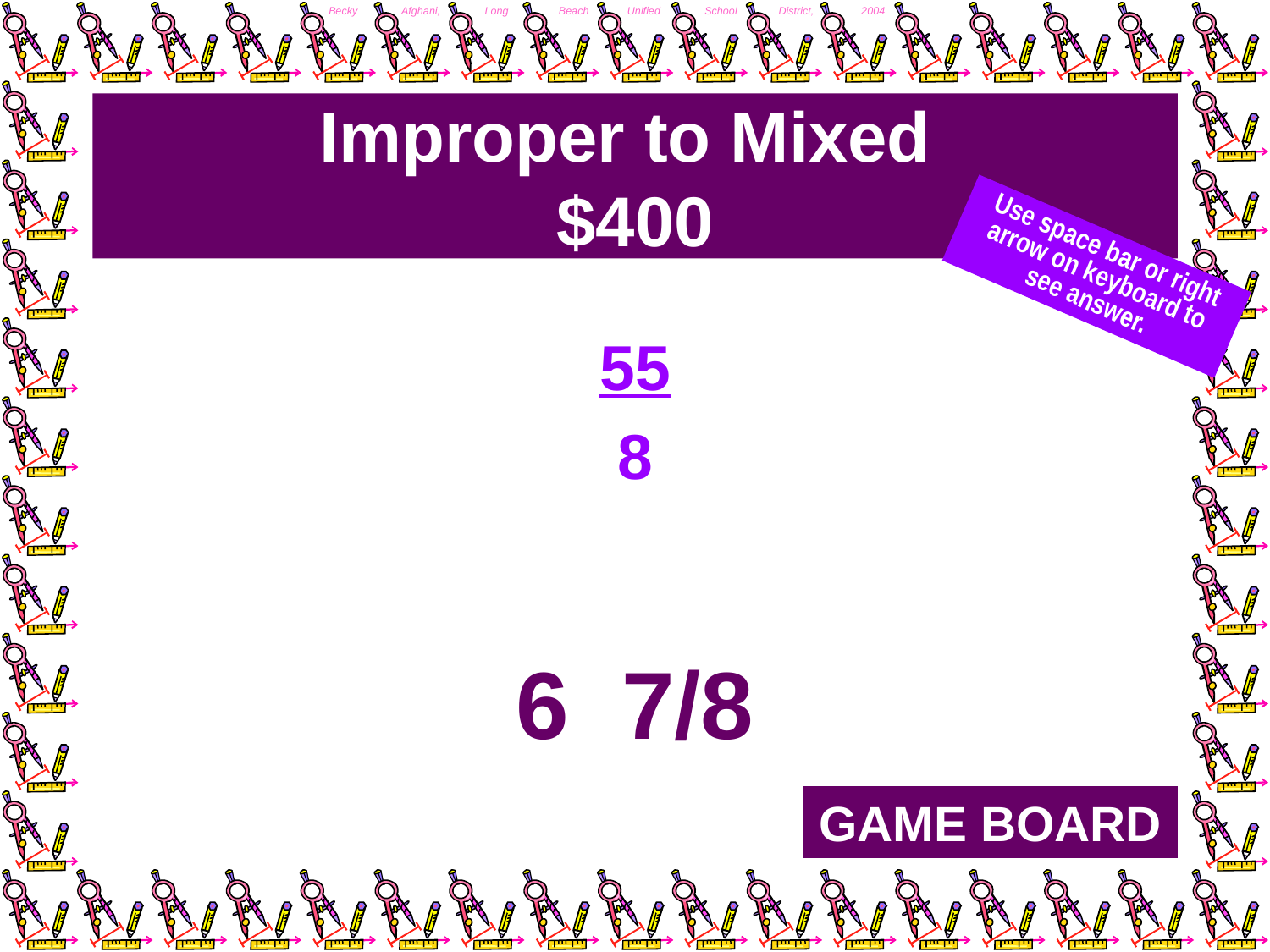

# Improper to Mixed $400
Use space bar or right arrow on keyboard to see answer.
55
8
6  7/8
GAME BOARD